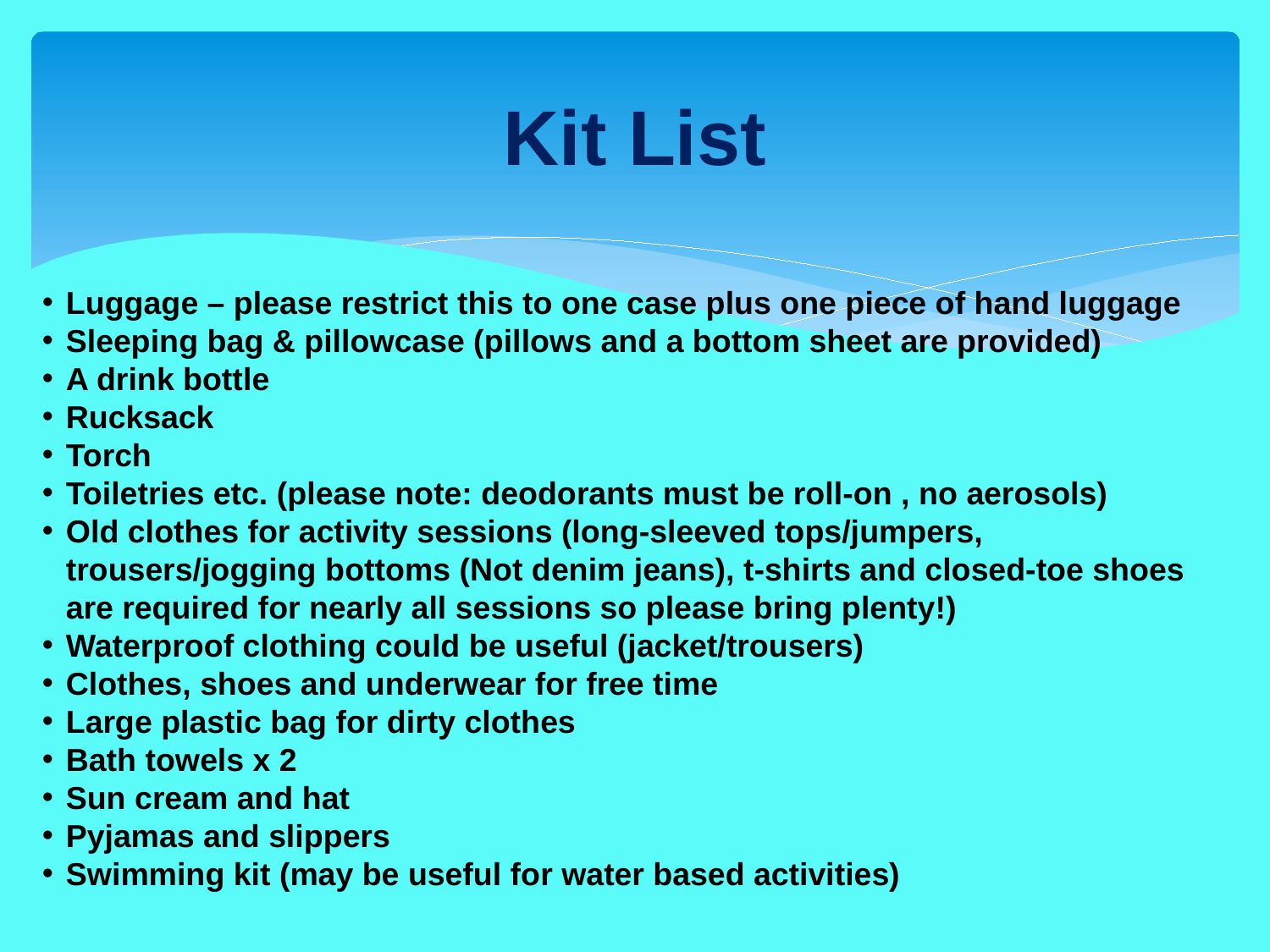

# Kit List
Luggage – please restrict this to one case plus one piece of hand luggage
Sleeping bag & pillowcase (pillows and a bottom sheet are provided)
A drink bottle
Rucksack
Torch
Toiletries etc. (please note: deodorants must be roll-on , no aerosols)
Old clothes for activity sessions (long-sleeved tops/jumpers, trousers/jogging bottoms (Not denim jeans), t-shirts and closed-toe shoes are required for nearly all sessions so please bring plenty!)
Waterproof clothing could be useful (jacket/trousers)
Clothes, shoes and underwear for free time
Large plastic bag for dirty clothes
Bath towels x 2
Sun cream and hat
Pyjamas and slippers
Swimming kit (may be useful for water based activities)